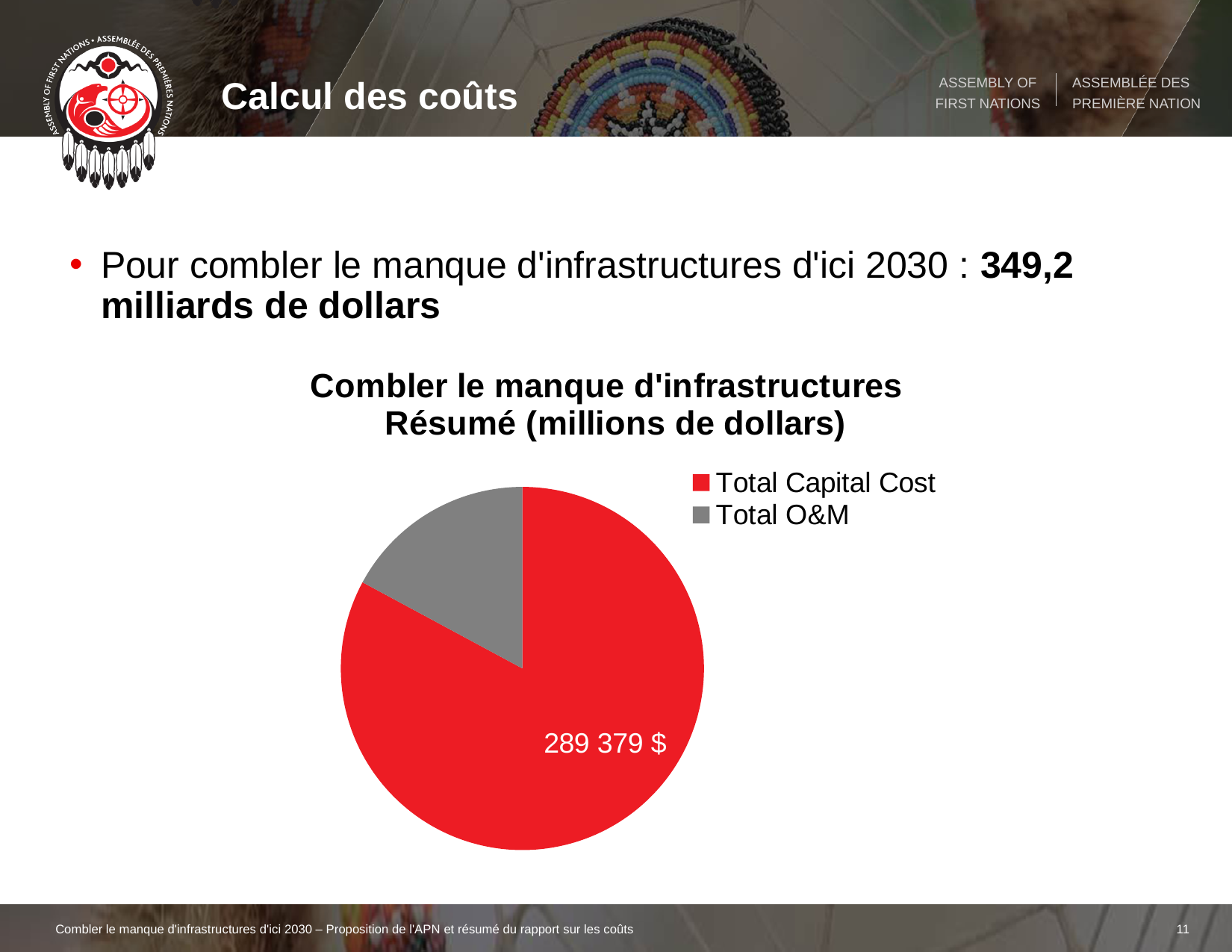

Calcul des coûts
Pour combler le manque d'infrastructures d'ici 2030 : 349,2 milliards de dollars

### Chart: Combler le manque d'infrastructures
Résumé (millions de dollars)

| Category | Infrastructure |
|---|---|
| Total Capital Cost | 289379.0 |
| Total O&M | 59827.0 |
Combler le manque d'infrastructures d'ici 2030 – Proposition de l'APN et résumé du rapport sur les coûts
11